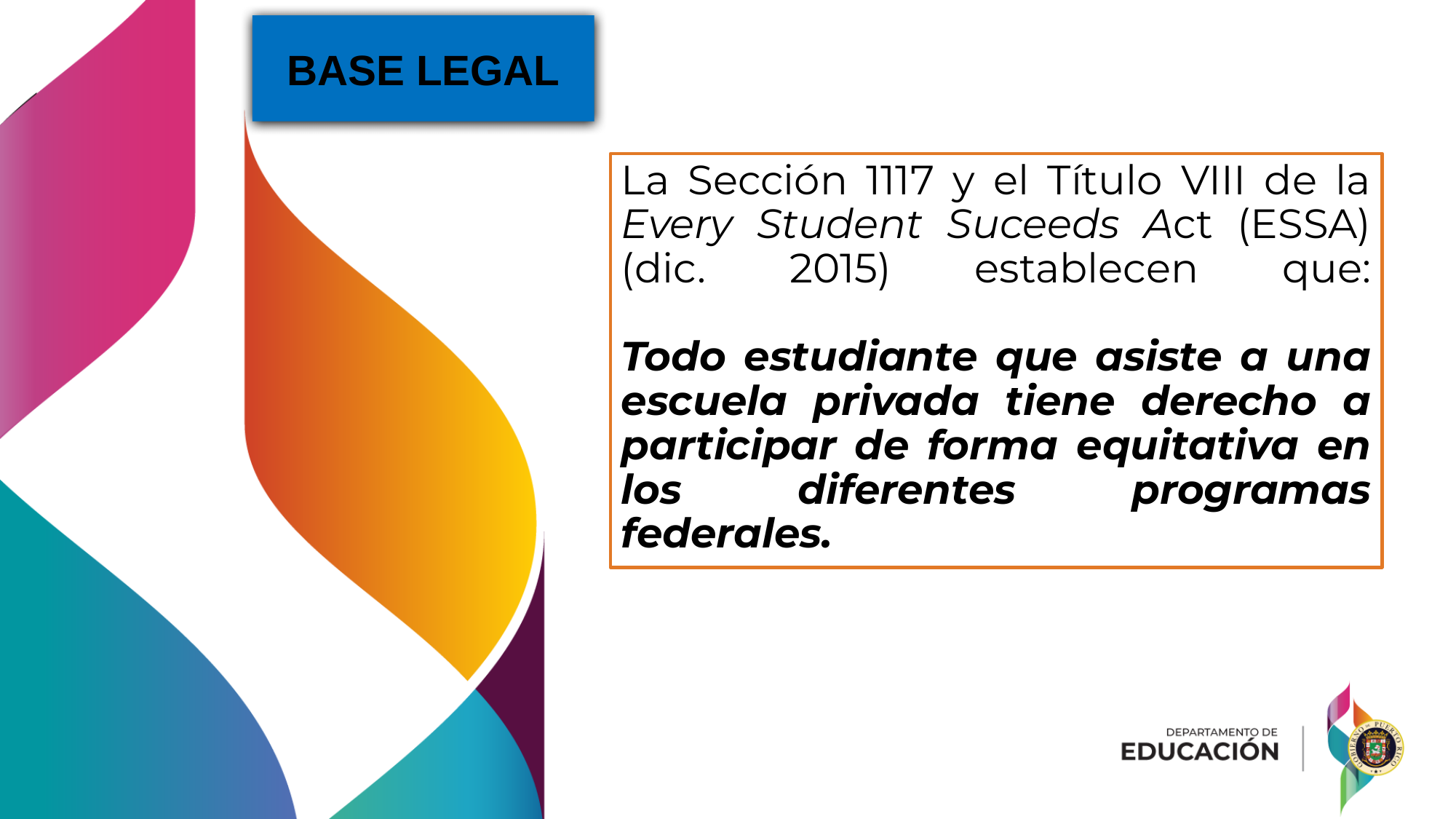

BASE LEGAL
# La Sección 1117 y el Título VIII de la Every Student Suceeds Act (ESSA) (dic. 2015) establecen que: Todo estudiante que asiste a una escuela privada tiene derecho a participar de forma equitativa en los diferentes programas federales.